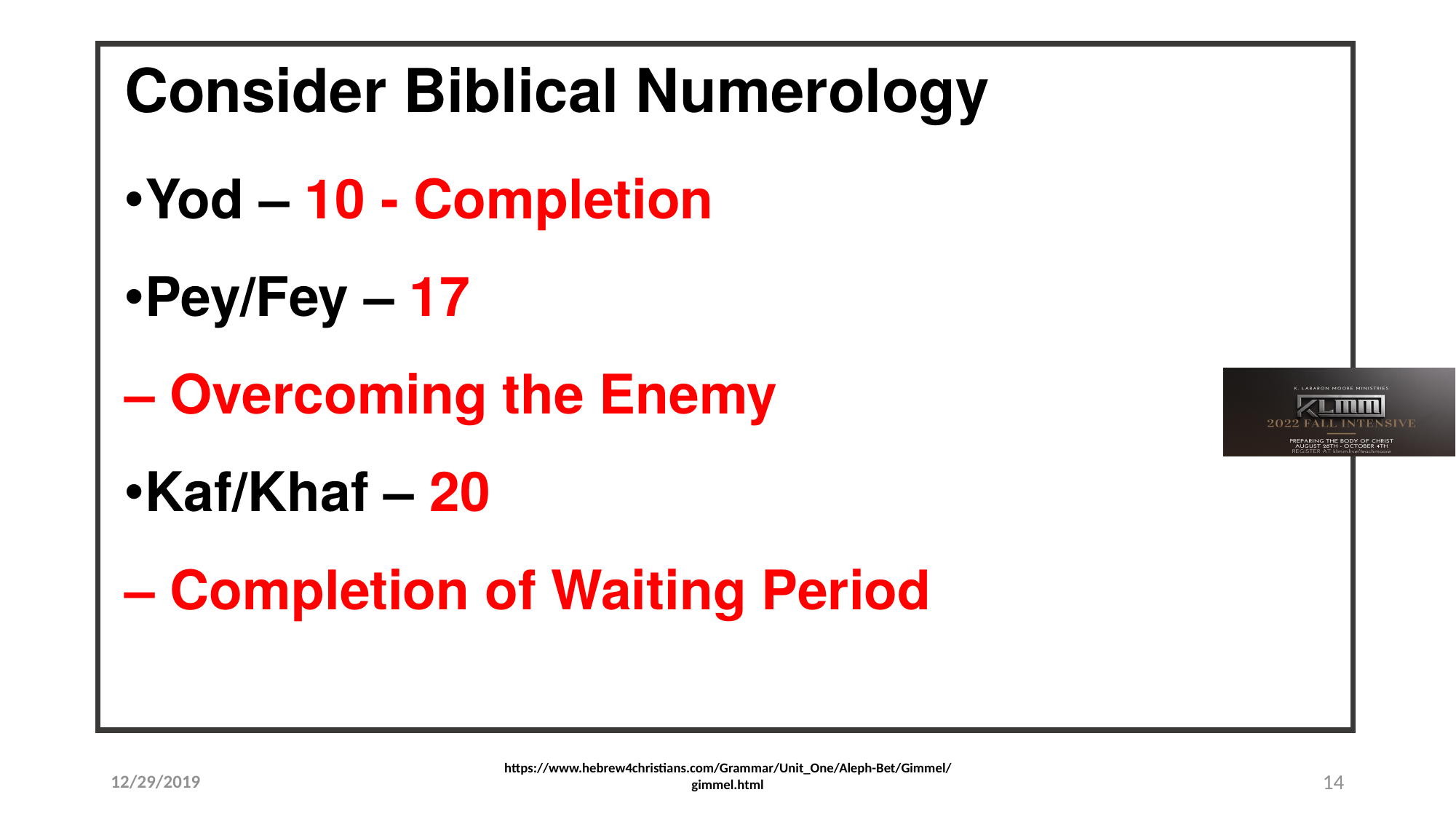

# Consider Biblical Numerology
Yod – 10 - Completion
Pey/Fey – 17
– Overcoming the Enemy
Kaf/Khaf – 20
– Completion of Waiting Period
12/29/2019

14